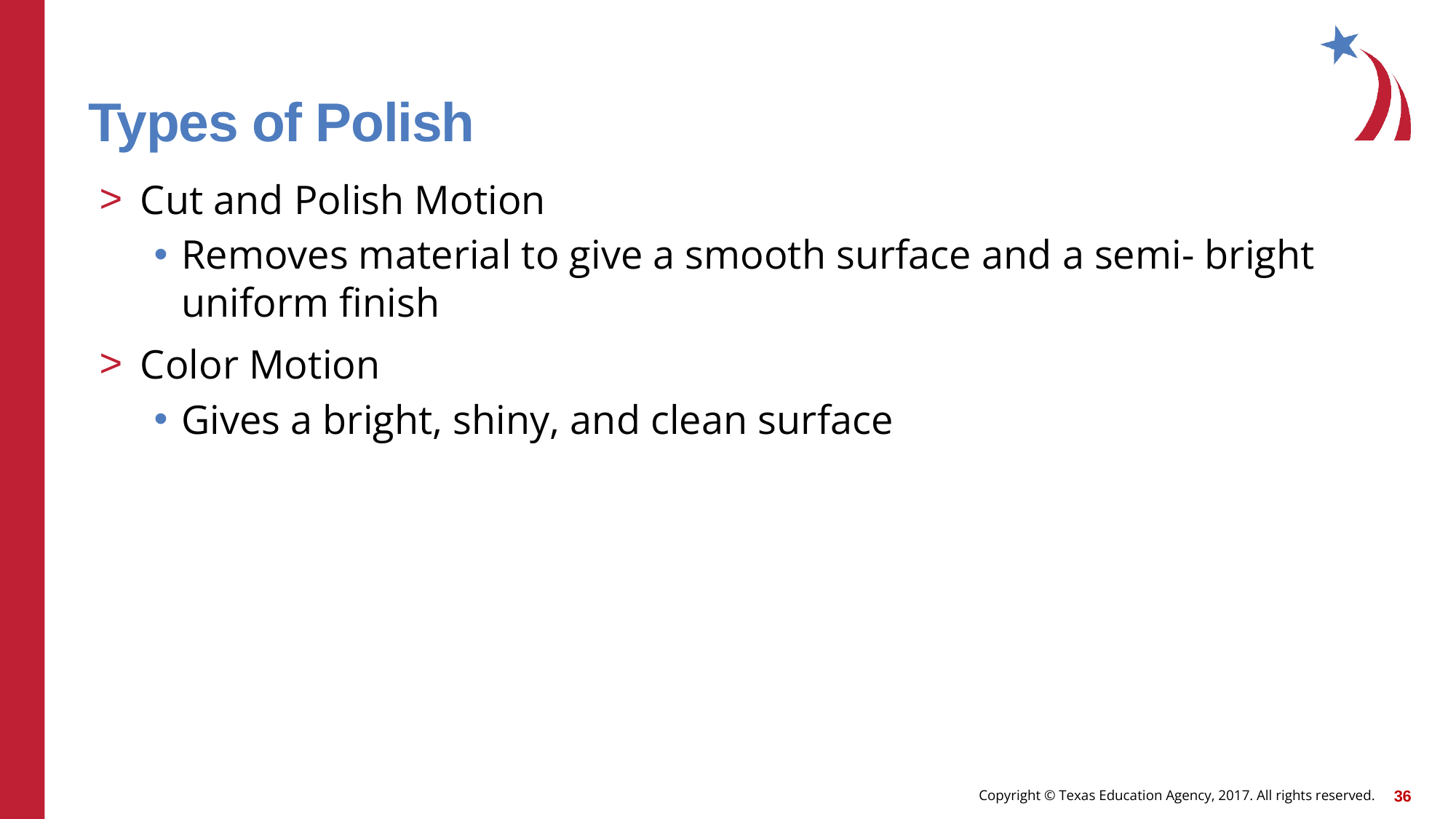

# Types of Polish
Cut and Polish Motion
Removes material to give a smooth surface and a semi- bright uniform finish
Color Motion
Gives a bright, shiny, and clean surface